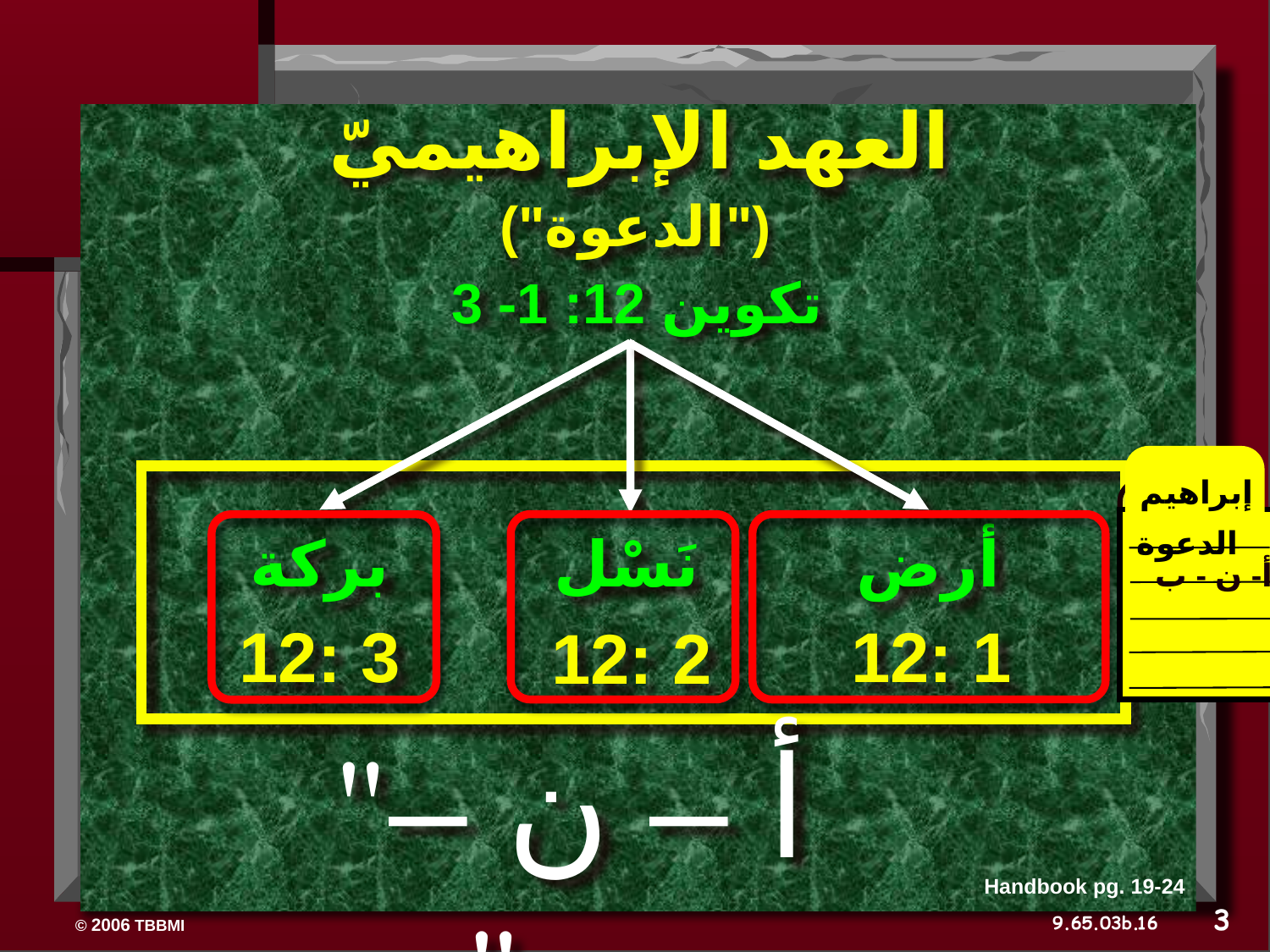

The Elements Expanded

العهد الإبراهيميّ

("الدعوة")
تكوين 12: 1- 3

إبراهيم

الدعوة

أ- ن - ب

بركة
نَسْل
أرض
12: 3
12: 1
12: 2
"أ – ن – ب"
Handbook pg. 19-24
3
16